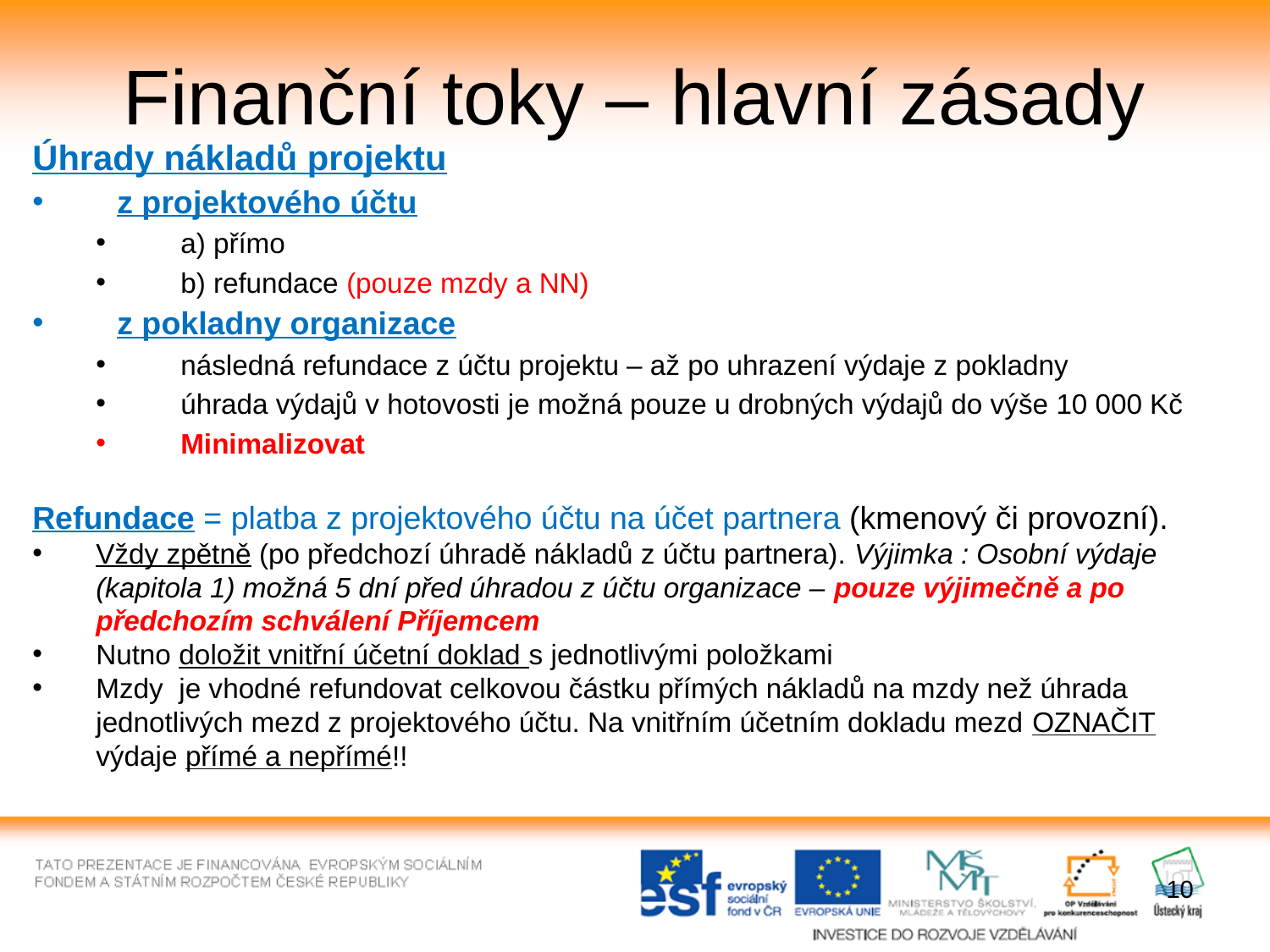

# Finanční toky – hlavní zásady
Úhrady nákladů projektu
z projektového účtu
a) přímo
b) refundace (pouze mzdy a NN)
z pokladny organizace
následná refundace z účtu projektu – až po uhrazení výdaje z pokladny
úhrada výdajů v hotovosti je možná pouze u drobných výdajů do výše 10 000 Kč
Minimalizovat

Refundace = platba z projektového účtu na účet partnera (kmenový či provozní).
Vždy zpětně (po předchozí úhradě nákladů z účtu partnera). Výjimka : Osobní výdaje (kapitola 1) možná 5 dní před úhradou z účtu organizace – pouze výjimečně a po předchozím schválení Příjemcem
Nutno doložit vnitřní účetní doklad s jednotlivými položkami
Mzdy  je vhodné refundovat celkovou částku přímých nákladů na mzdy než úhrada jednotlivých mezd z projektového účtu. Na vnitřním účetním dokladu mezd OZNAČIT výdaje přímé a nepřímé!!

10